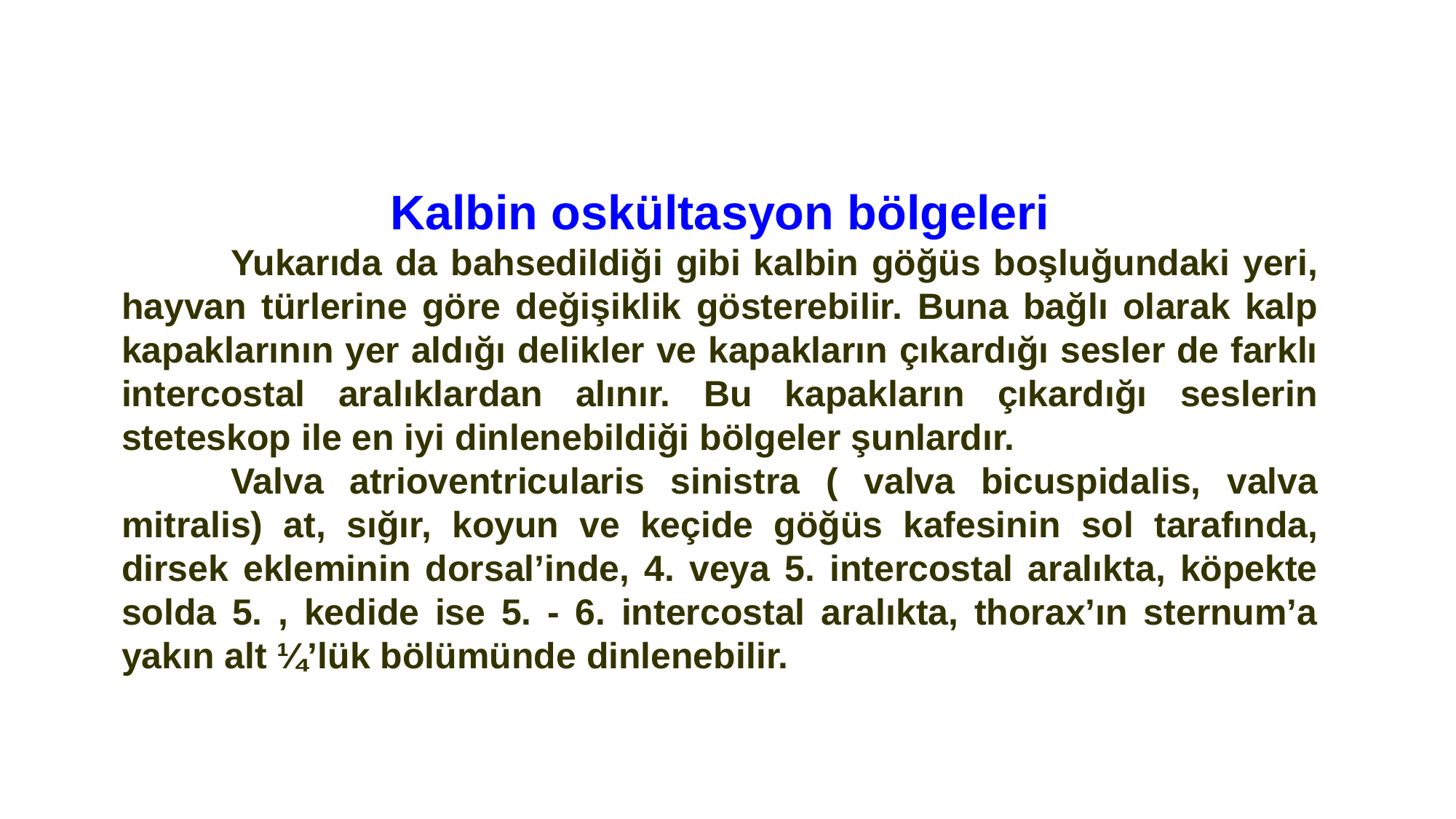

Kalbin oskültasyon bölgeleri
	Yukarıda da bahsedildiği gibi kalbin göğüs boşluğundaki yeri, hayvan türlerine göre değişiklik gösterebilir. Buna bağlı olarak kalp kapaklarının yer aldığı delikler ve kapakların çıkardığı sesler de farklı intercostal aralıklardan alınır. Bu kapakların çıkardığı seslerin steteskop ile en iyi dinlenebildiği bölgeler şunlardır.
	Valva atrioventricularis sinistra ( valva bicuspidalis, valva mitralis) at, sığır, koyun ve keçide göğüs kafesinin sol tarafında, dirsek ekleminin dorsal’inde, 4. veya 5. intercostal aralıkta, köpekte solda 5. , kedide ise 5. - 6. intercostal aralıkta, thorax’ın sternum’a yakın alt ¼’lük bölümünde dinlenebilir.